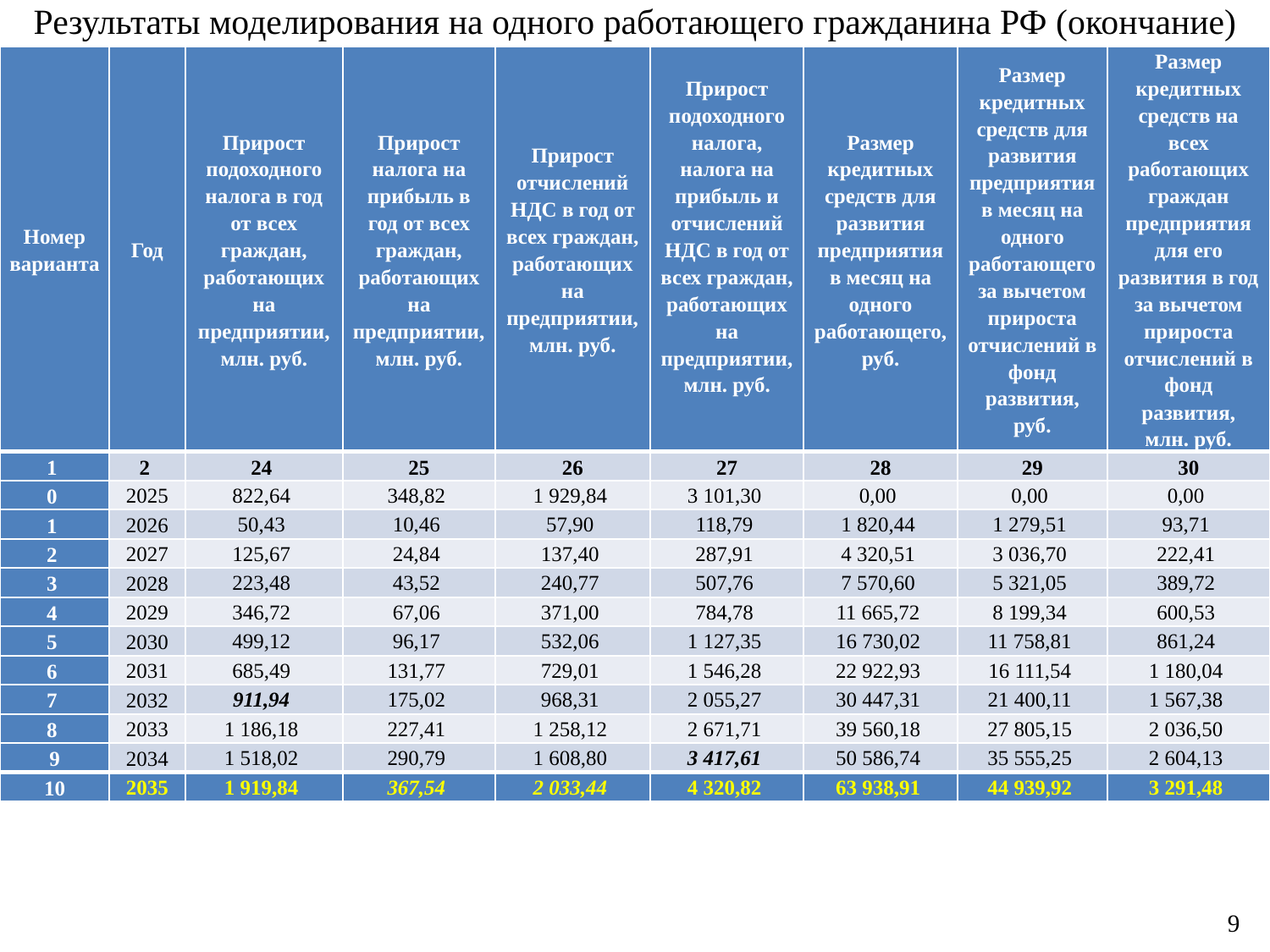

# Результаты моделирования на одного работающего гражданина РФ (окончание)
| Номер варианта | Год | Прирост подоходного налога в год от всех граждан, работающих на предприятии, млн. руб. | Прирост налога на прибыль в год от всех граждан, работающих на предприятии, млн. руб. | Прирост отчислений НДС в год от всех граждан, работающих на предприятии, млн. руб. | Прирост подоходного налога, налога на прибыль и отчислений НДС в год от всех граждан, работающих на предприятии, млн. руб. | Размер кредитных средств для развития предприятия в месяц на одного работающего, руб. | Размер кредитных средств для развития предприятия в месяц на одного работающего за вычетом прироста отчислений в фонд развития, руб. | Размер кредитных средств на всех работающих граждан предприятия для его развития в год за вычетом прироста отчислений в фонд развития, млн. руб. |
| --- | --- | --- | --- | --- | --- | --- | --- | --- |
| 1 | 2 | 24 | 25 | 26 | 27 | 28 | 29 | 30 |
| 0 | 2025 | 822,64 | 348,82 | 1 929,84 | 3 101,30 | 0,00 | 0,00 | 0,00 |
| 1 | 2026 | 50,43 | 10,46 | 57,90 | 118,79 | 1 820,44 | 1 279,51 | 93,71 |
| 2 | 2027 | 125,67 | 24,84 | 137,40 | 287,91 | 4 320,51 | 3 036,70 | 222,41 |
| 3 | 2028 | 223,48 | 43,52 | 240,77 | 507,76 | 7 570,60 | 5 321,05 | 389,72 |
| 4 | 2029 | 346,72 | 67,06 | 371,00 | 784,78 | 11 665,72 | 8 199,34 | 600,53 |
| 5 | 2030 | 499,12 | 96,17 | 532,06 | 1 127,35 | 16 730,02 | 11 758,81 | 861,24 |
| 6 | 2031 | 685,49 | 131,77 | 729,01 | 1 546,28 | 22 922,93 | 16 111,54 | 1 180,04 |
| 7 | 2032 | 911,94 | 175,02 | 968,31 | 2 055,27 | 30 447,31 | 21 400,11 | 1 567,38 |
| 8 | 2033 | 1 186,18 | 227,41 | 1 258,12 | 2 671,71 | 39 560,18 | 27 805,15 | 2 036,50 |
| 9 | 2034 | 1 518,02 | 290,79 | 1 608,80 | 3 417,61 | 50 586,74 | 35 555,25 | 2 604,13 |
| 10 | 2035 | 1 919,84 | 367,54 | 2 033,44 | 4 320,82 | 63 938,91 | 44 939,92 | 3 291,48 |
9